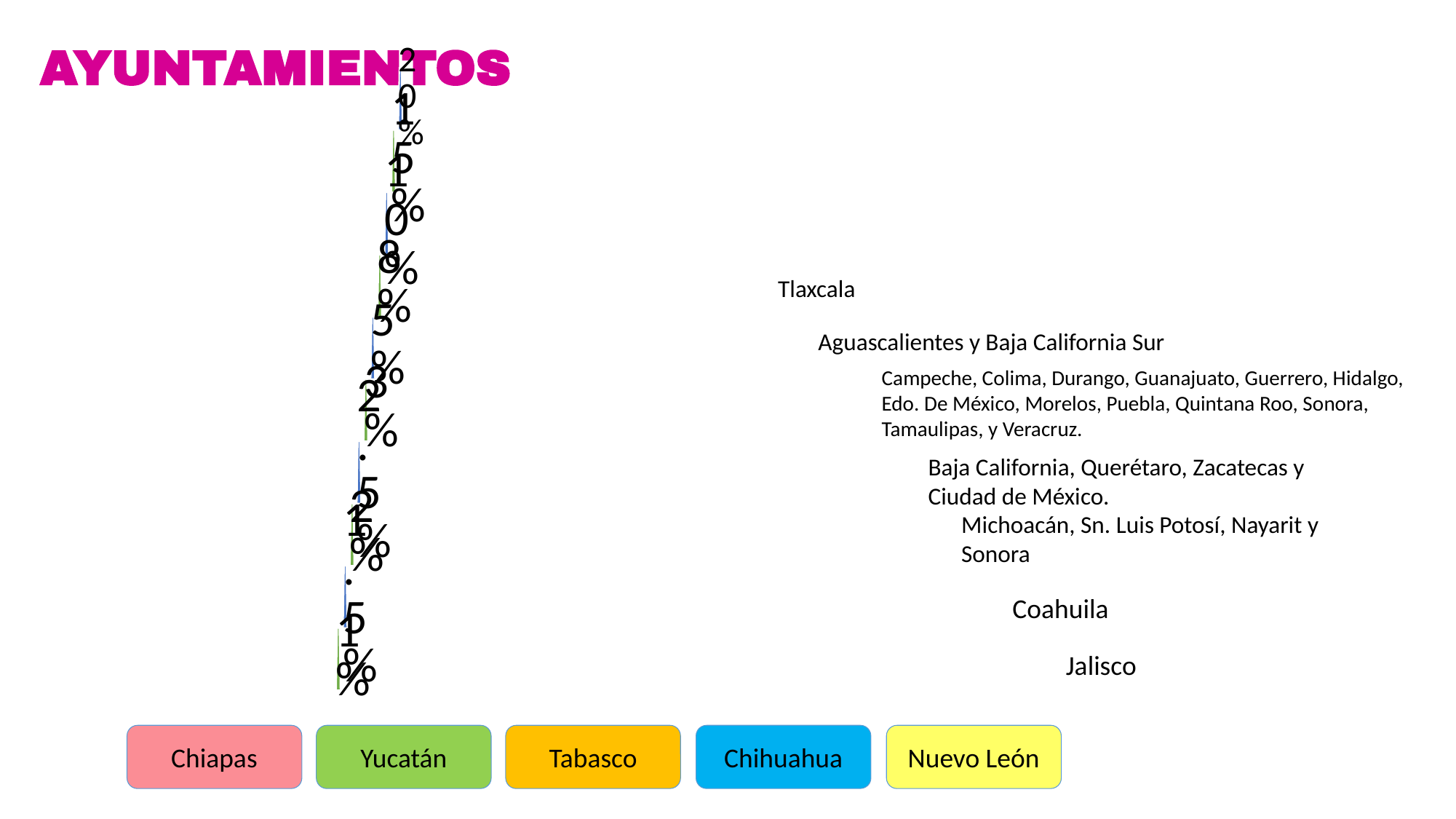

AYUNTAMIENTOS
15%
10%
8%
5%
1%
Tlaxcala
Aguascalientes y Baja California Sur
Campeche, Colima, Durango, Guanajuato, Guerrero, Hidalgo, Edo. De México, Morelos, Puebla, Quintana Roo, Sonora, Tamaulipas, y Veracruz.
Baja California, Querétaro, Zacatecas y Ciudad de México.
Michoacán, Sn. Luis Potosí, Nayarit y Sonora
Coahuila
Jalisco
Chiapas
Yucatán
Tabasco
Chihuahua
Nuevo León